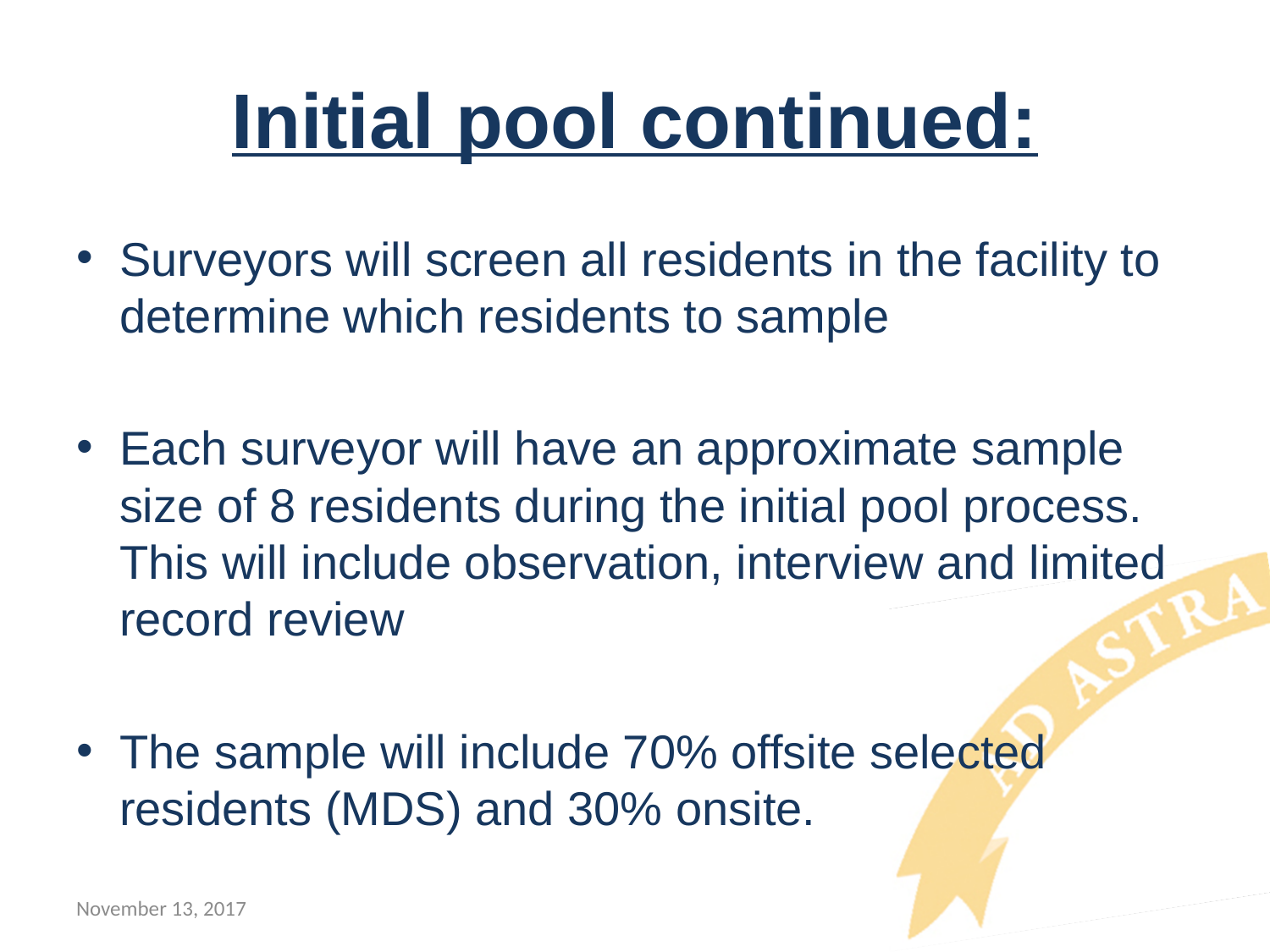

# Initial pool continued:
Surveyors will screen all residents in the facility to determine which residents to sample

Each surveyor will have an approximate sample size of 8 residents during the initial pool process. This will include observation, interview and limited record review

The sample will include 70% offsite selected residents (MDS) and 30% onsite.
November 13, 2017